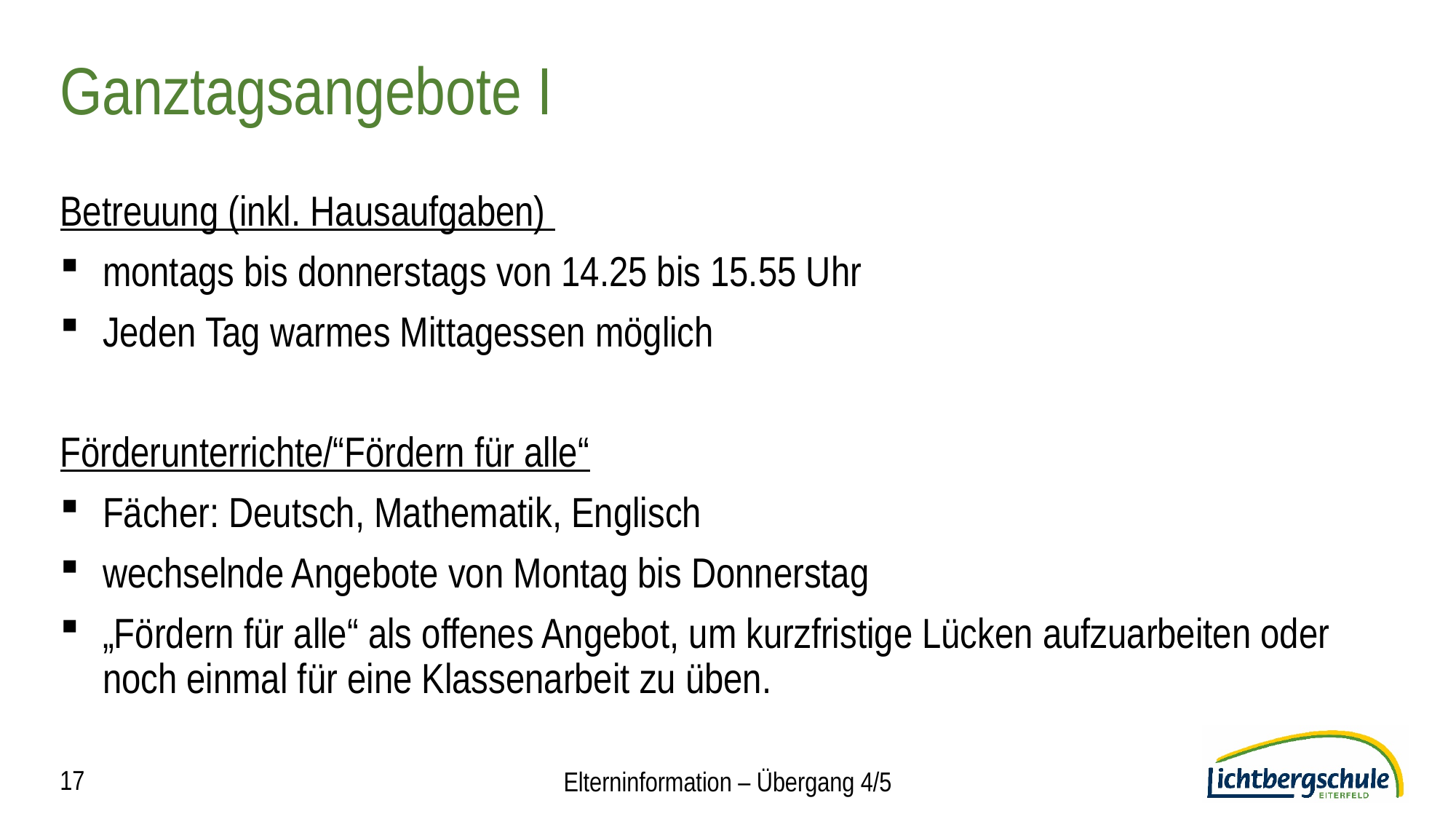

# Ganztagsangebote I
Betreuung (inkl. Hausaufgaben)
montags bis donnerstags von 14.25 bis 15.55 Uhr
Jeden Tag warmes Mittagessen möglich

Förderunterrichte/“Fördern für alle“
Fächer: Deutsch, Mathematik, Englisch
wechselnde Angebote von Montag bis Donnerstag
„Fördern für alle“ als offenes Angebot, um kurzfristige Lücken aufzuarbeiten oder noch einmal für eine Klassenarbeit zu üben.

17
Elterninformation – Übergang 4/5